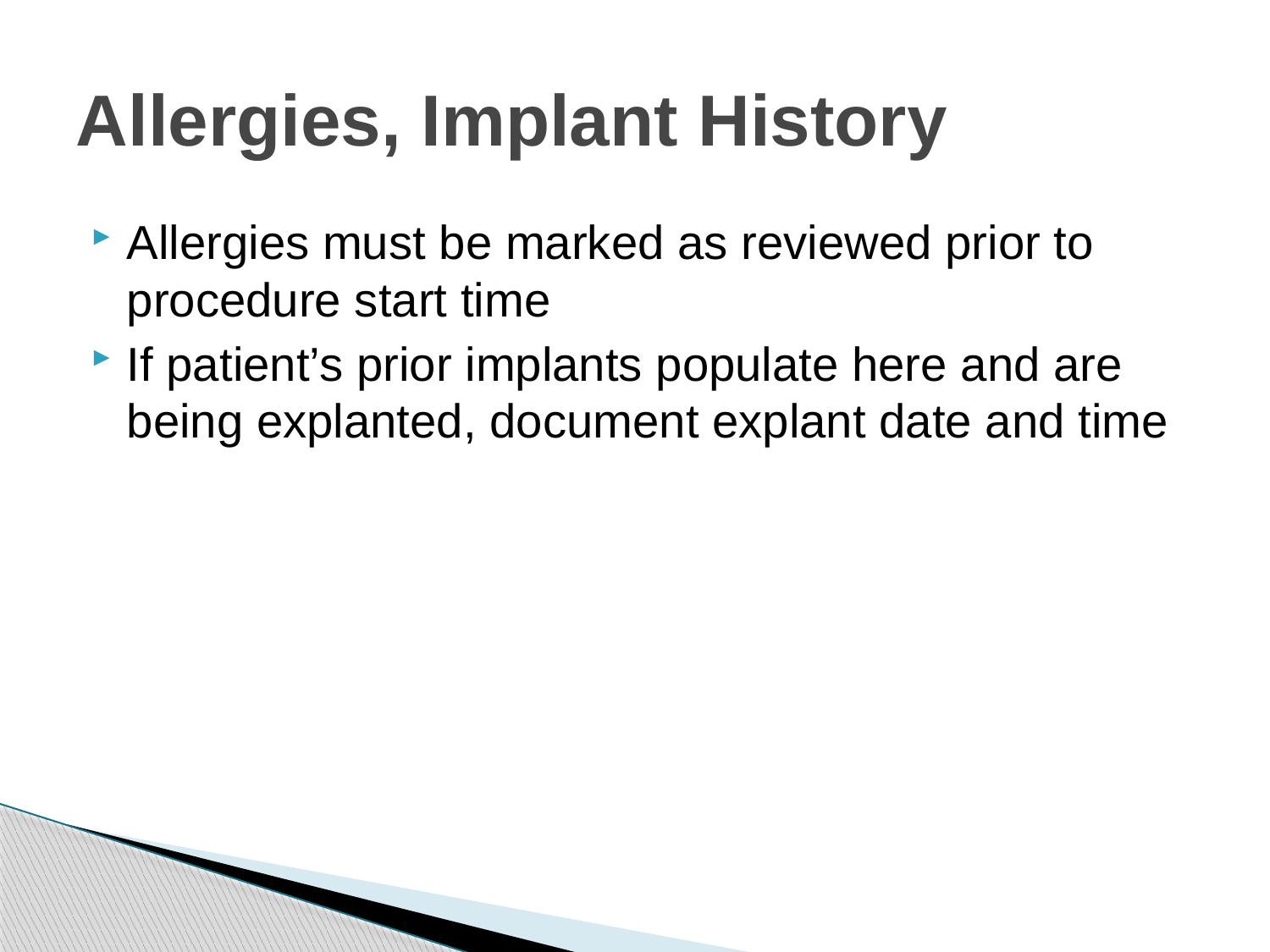

# Allergies, Implant History
Allergies must be marked as reviewed prior to procedure start time
If patient’s prior implants populate here and are being explanted, document explant date and time